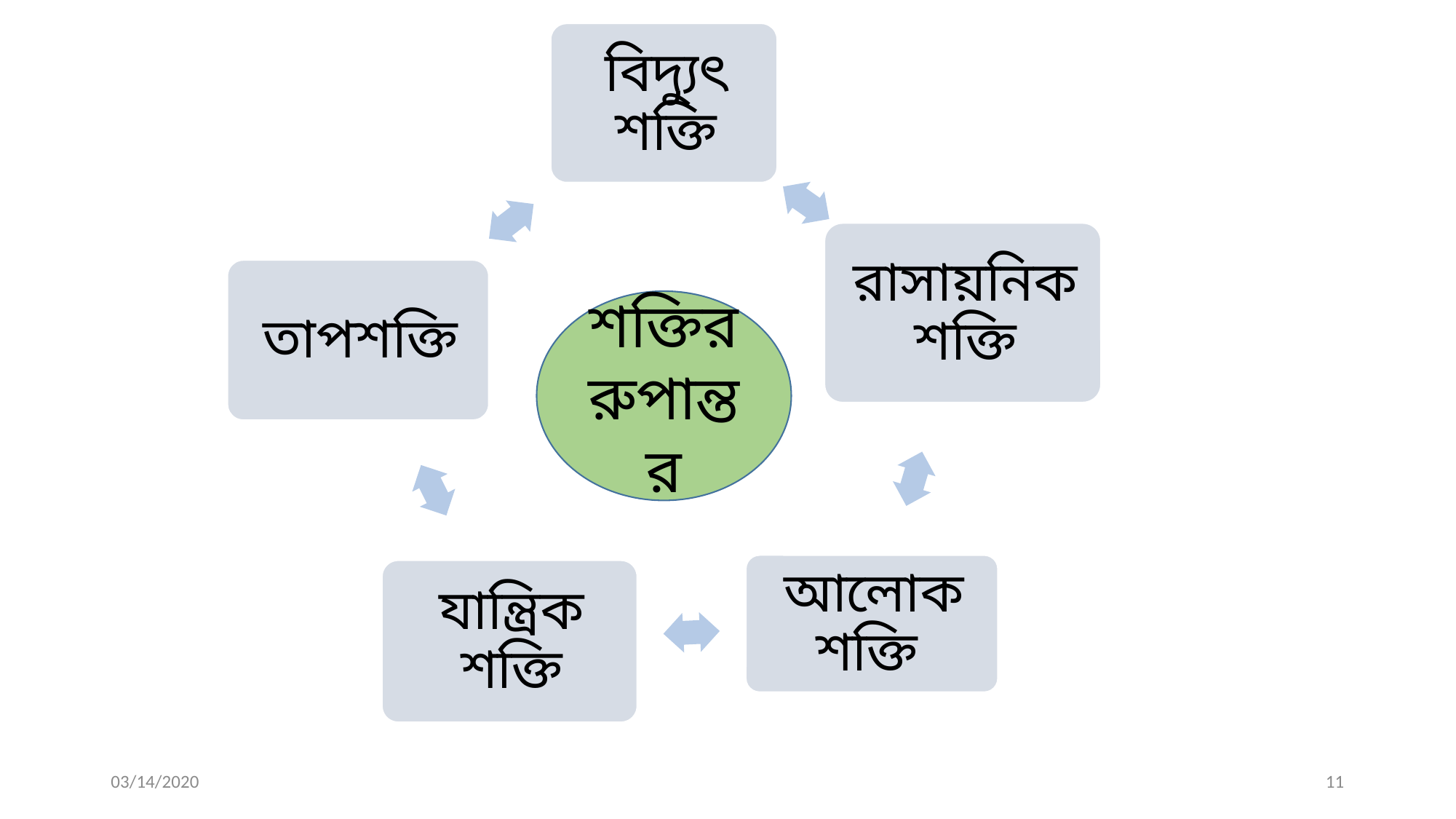

বিদ্যুৎ শক্তি

রাসায়নিক শক্তি

আলোক শক্তি

যান্ত্রিক শক্তি

তাপশক্তি

শক্তির রুপান্তর
03/14/2020
11